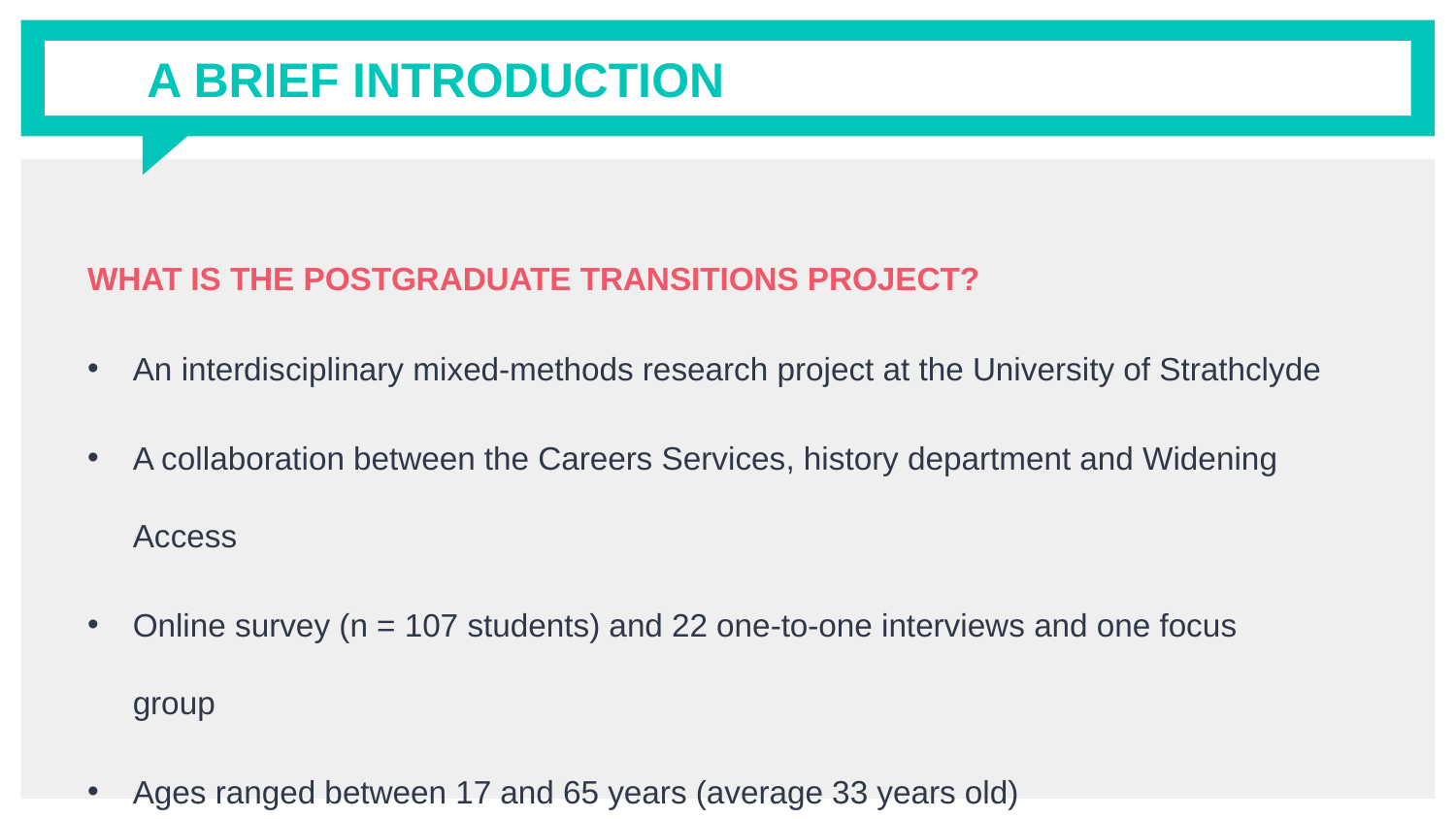

# A BRIEF INTRODUCTION
WHAT IS THE POSTGRADUATE TRANSITIONS PROJECT?
An interdisciplinary mixed-methods research project at the University of Strathclyde
A collaboration between the Careers Services, history department and Widening Access
Online survey (n = 107 students) and 22 one-to-one interviews and one focus group
Ages ranged between 17 and 65 years (average 33 years old)